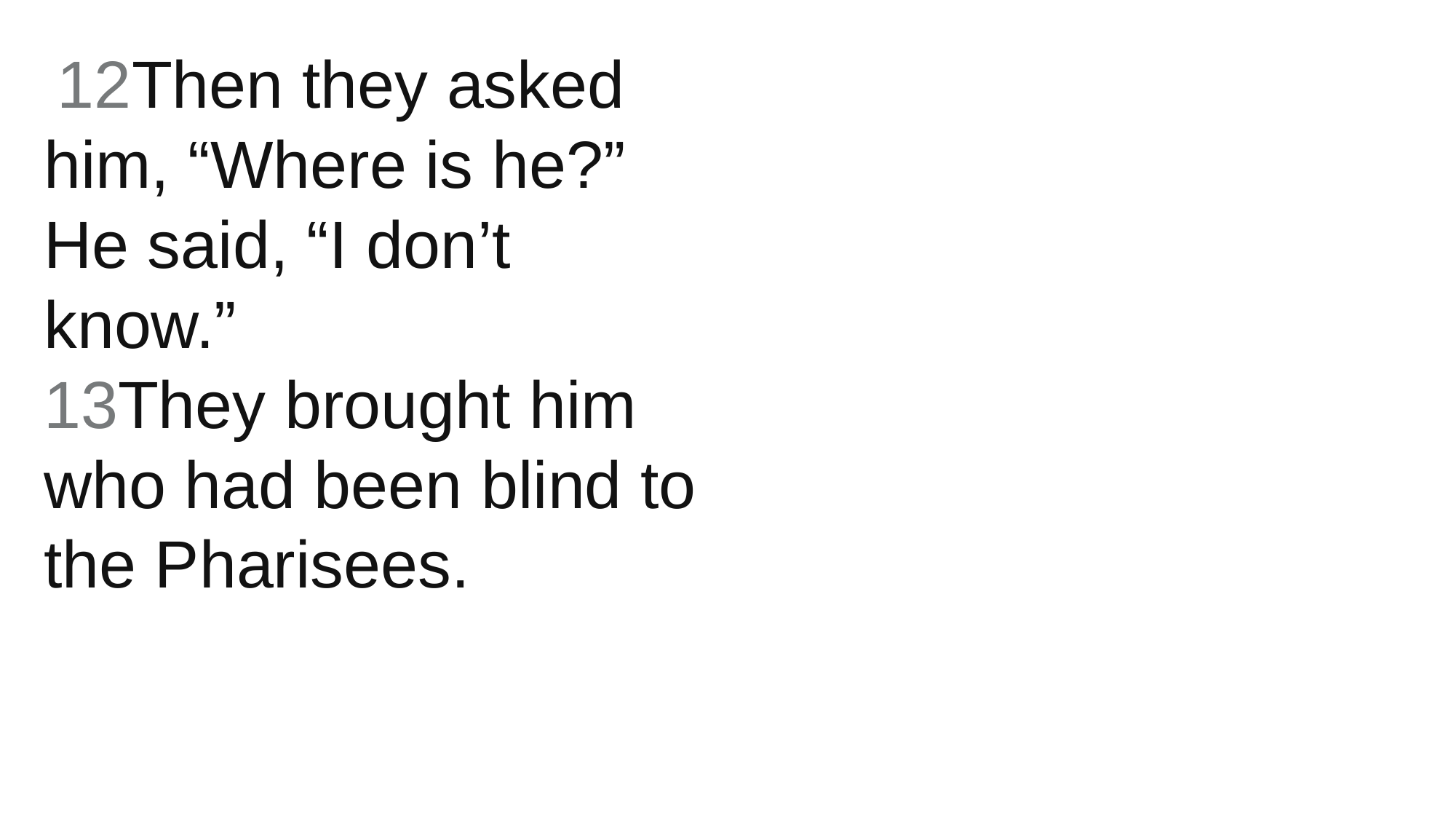

12Then they asked him, “Where is he?”
He said, “I don’t know.”
13They brought him who had been blind to the Pharisees.